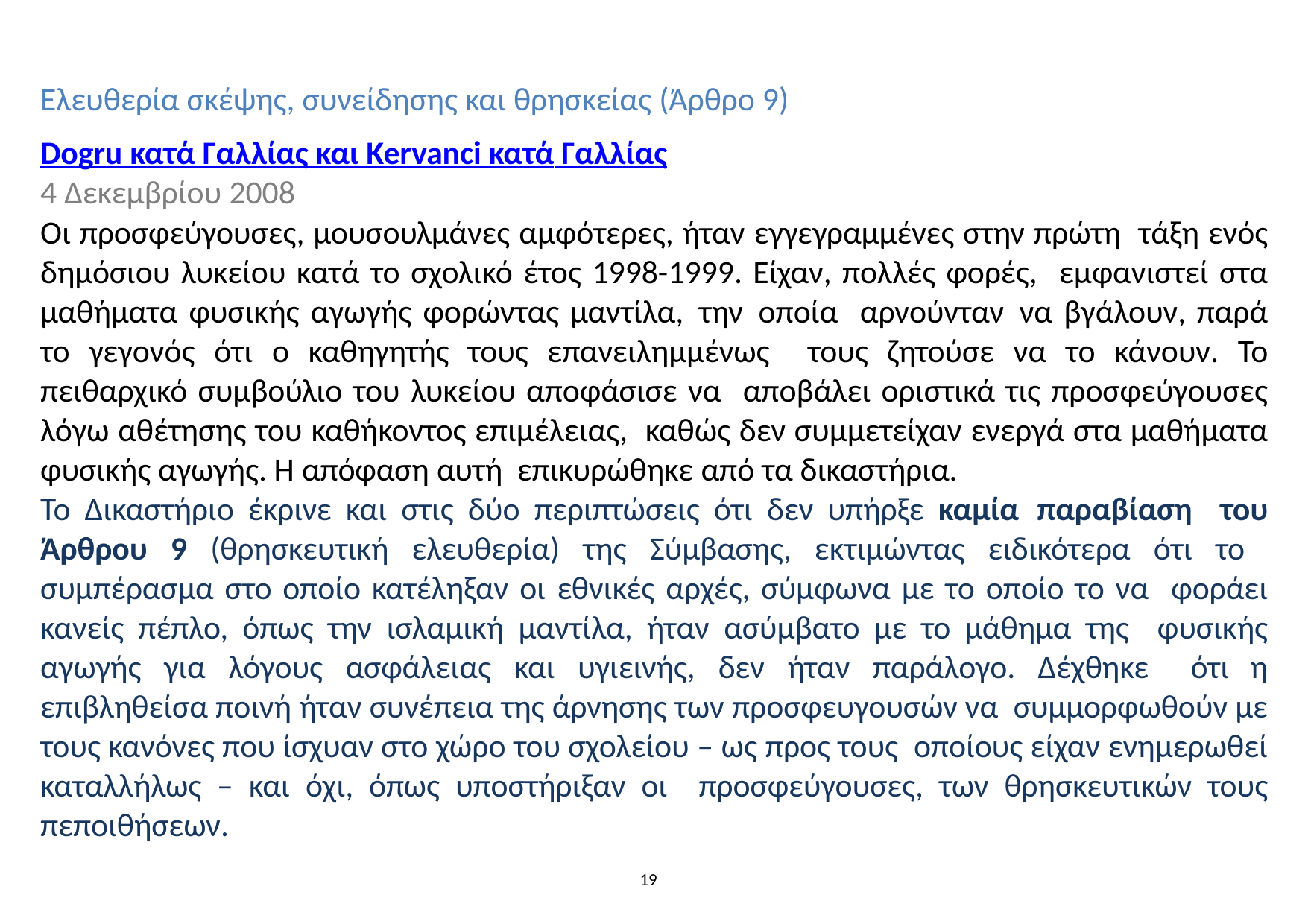

Ελευθερία σκέψης, συνείδησης και θρησκείας (Άρθρο 9)
Dogru κατά Γαλλίας και Kervanci κατά Γαλλίας
4 Δεκεμβρίου 2008
Οι προσφεύγουσες, μουσουλμάνες αμφότερες, ήταν εγγεγραμμένες στην πρώτη  τάξη ενός δημόσιου λυκείου κατά το σχολικό έτος 1998-1999. Είχαν, πολλές φορές,  εμφανιστεί στα μαθήματα φυσικής αγωγής φορώντας μαντίλα, την οποία  αρνούνταν να βγάλουν, παρά το γεγονός ότι ο καθηγητής τους επανειλημμένως  τους ζητούσε να το κάνουν. Το πειθαρχικό συμβούλιο του λυκείου αποφάσισε να  αποβάλει οριστικά τις προσφεύγουσες λόγω αθέτησης του καθήκοντος επιμέλειας,  καθώς δεν συμμετείχαν ενεργά στα μαθήματα φυσικής αγωγής. Η απόφαση αυτή  επικυρώθηκε από τα δικαστήρια.
Το Δικαστήριο έκρινε και στις δύο περιπτώσεις ότι δεν υπήρξε καμία παραβίαση  του Άρθρου 9 (θρησκευτική ελευθερία) της Σύμβασης, εκτιμώντας ειδικότερα ότι το  συμπέρασμα στο οποίο κατέληξαν οι εθνικές αρχές, σύμφωνα με το οποίο το να  φοράει κανείς πέπλο, όπως την ισλαμική μαντίλα, ήταν ασύμβατο με το μάθημα της  φυσικής αγωγής για λόγους ασφάλειας και υγιεινής, δεν ήταν παράλογο. Δέχθηκε  ότι η επιβληθείσα ποινή ήταν συνέπεια της άρνησης των προσφευγουσών να  συμμορφωθούν με τους κανόνες που ίσχυαν στο χώρο του σχολείου – ως προς τους  οποίους είχαν ενημερωθεί καταλλήλως – και όχι, όπως υποστήριξαν οι  προσφεύγουσες, των θρησκευτικών τους πεποιθήσεων.

19